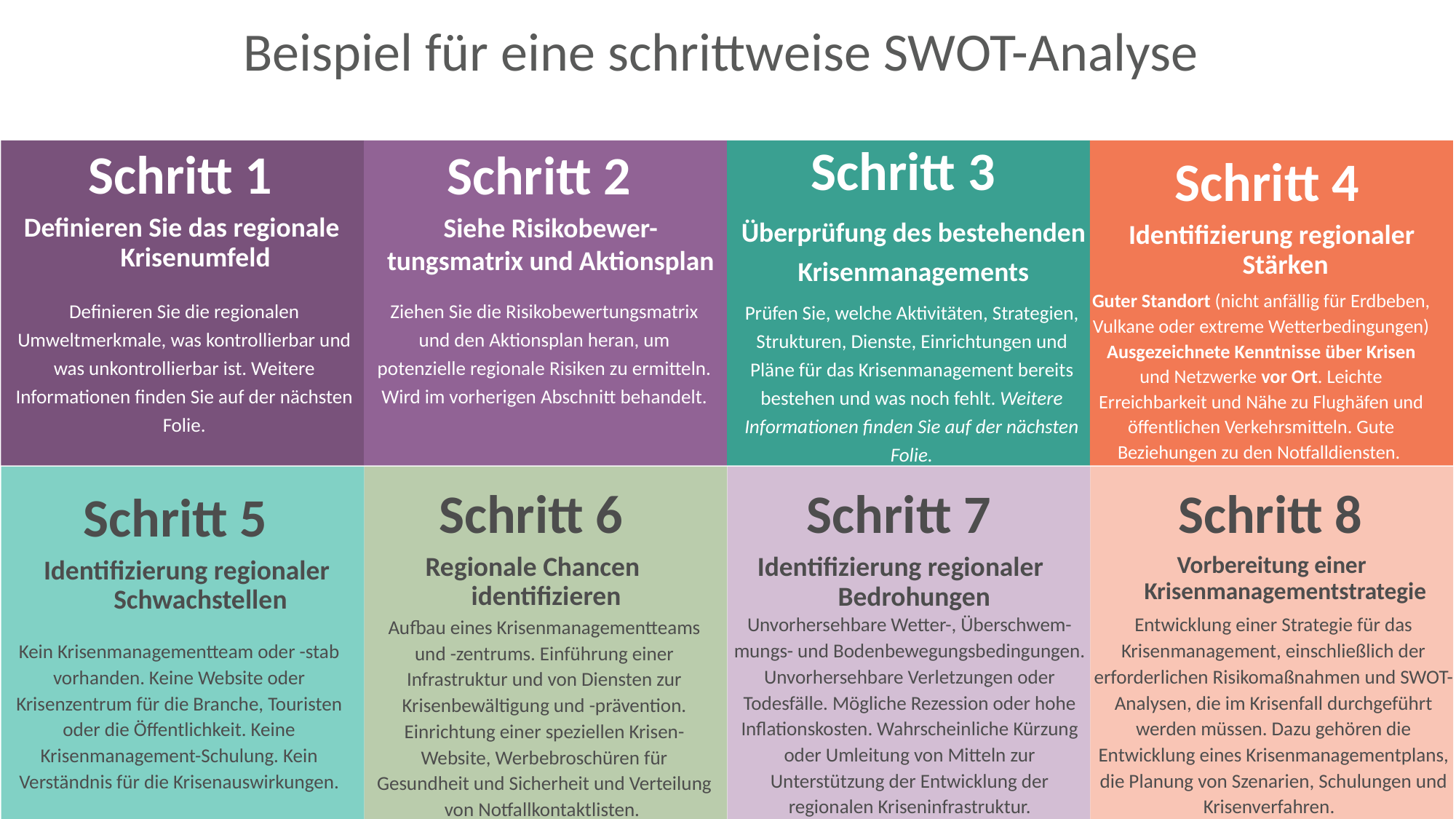

Beispiel für eine schrittweise SWOT-Analyse
Schritt 3
Schritt 1
Schritt 2
Schritt 4
Überprüfung des bestehenden Krisenmanagements
Siehe Risikobewer-tungsmatrix und Aktionsplan
Definieren Sie das regionale Krisenumfeld
Identifizierung regionaler Stärken
Guter Standort (nicht anfällig für Erdbeben, Vulkane oder extreme Wetterbedingungen) Ausgezeichnete Kenntnisse über Krisen und Netzwerke vor Ort. Leichte Erreichbarkeit und Nähe zu Flughäfen und öffentlichen Verkehrsmitteln. Gute Beziehungen zu den Notfalldiensten.

Definieren Sie die regionalen Umweltmerkmale, was kontrollierbar und was unkontrollierbar ist. Weitere Informationen finden Sie auf der nächsten Folie.

Ziehen Sie die Risikobewertungsmatrix und den Aktionsplan heran, um potenzielle regionale Risiken zu ermitteln. Wird im vorherigen Abschnitt behandelt.

Prüfen Sie, welche Aktivitäten, Strategien, Strukturen, Dienste, Einrichtungen und Pläne für das Krisenmanagement bereits bestehen und was noch fehlt. Weitere Informationen finden Sie auf der nächsten Folie.
Schritt 6
Schritt 7
Schritt 8
Schritt 5
Regionale Chancen identifizieren
Identifizierung regionaler Bedrohungen
Vorbereitung einer Krisenmanagementstrategie
Identifizierung regionaler Schwachstellen
Unvorhersehbare Wetter-, Überschwem-mungs- und Bodenbewegungsbedingungen. Unvorhersehbare Verletzungen oder Todesfälle. Mögliche Rezession oder hohe Inflationskosten. Wahrscheinliche Kürzung oder Umleitung von Mitteln zur Unterstützung der Entwicklung der regionalen Kriseninfrastruktur.

Entwicklung einer Strategie für das Krisenmanagement, einschließlich der erforderlichen Risikomaßnahmen und SWOT-Analysen, die im Krisenfall durchgeführt werden müssen. Dazu gehören die Entwicklung eines Krisenmanagementplans, die Planung von Szenarien, Schulungen und Krisenverfahren.
Aufbau eines Krisenmanagementteams und -zentrums. Einführung einer Infrastruktur und von Diensten zur Krisenbewältigung und -prävention. Einrichtung einer speziellen Krisen-Website, Werbebroschüren für Gesundheit und Sicherheit und Verteilung von Notfallkontaktlisten.

Kein Krisenmanagementteam oder -stab vorhanden. Keine Website oder Krisenzentrum für die Branche, Touristen oder die Öffentlichkeit. Keine Krisenmanagement-Schulung. Kein Verständnis für die Krisenauswirkungen.